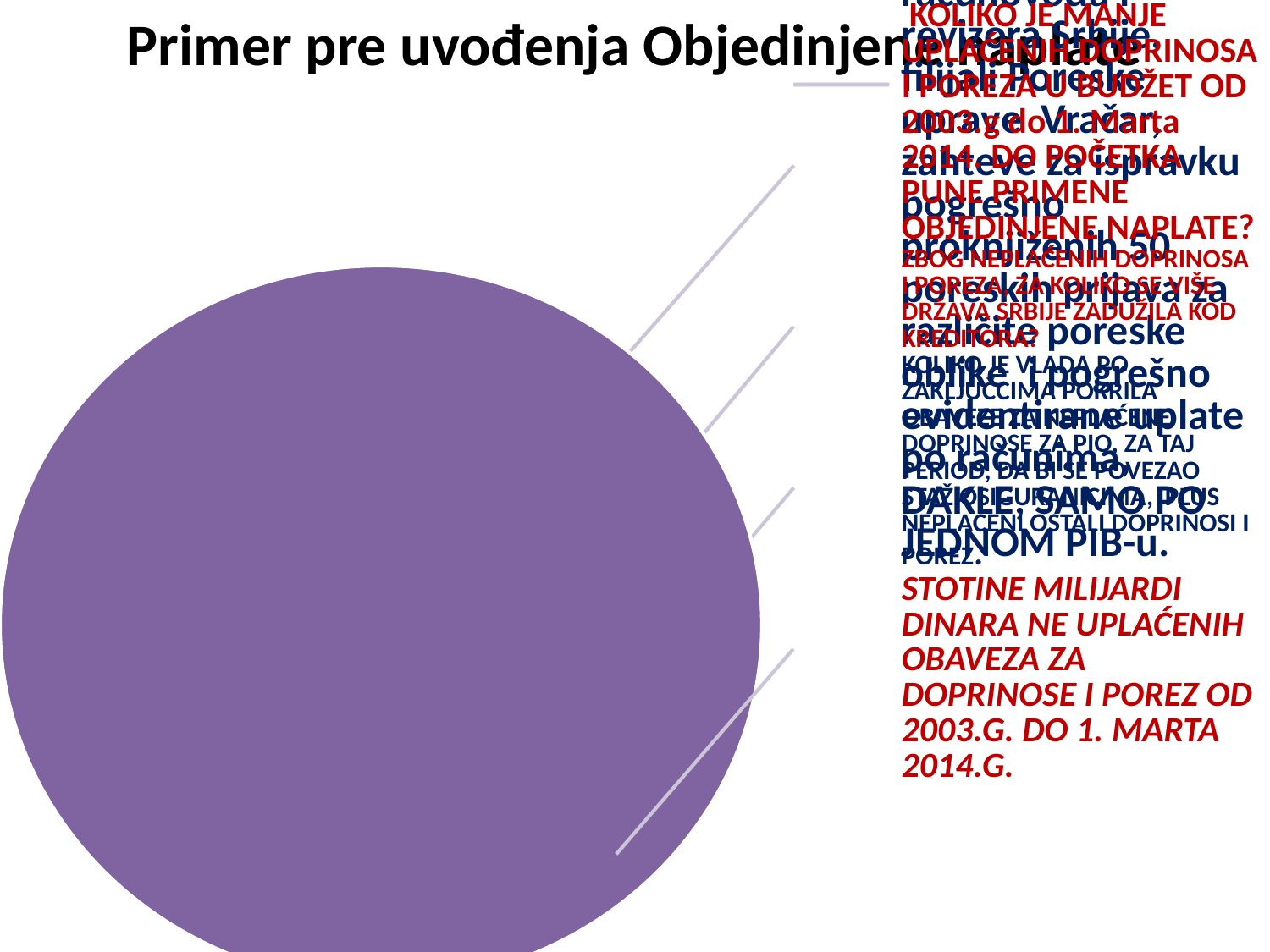

# Primer pre uvođenja Objedinjene naplate
STOTINE MILIJARDI DINARA NE UPLAĆENIH OBAVEZA ZA DOPRINOSE I POREZ OD 2003.G. DO 1. MARTA 2014.G.